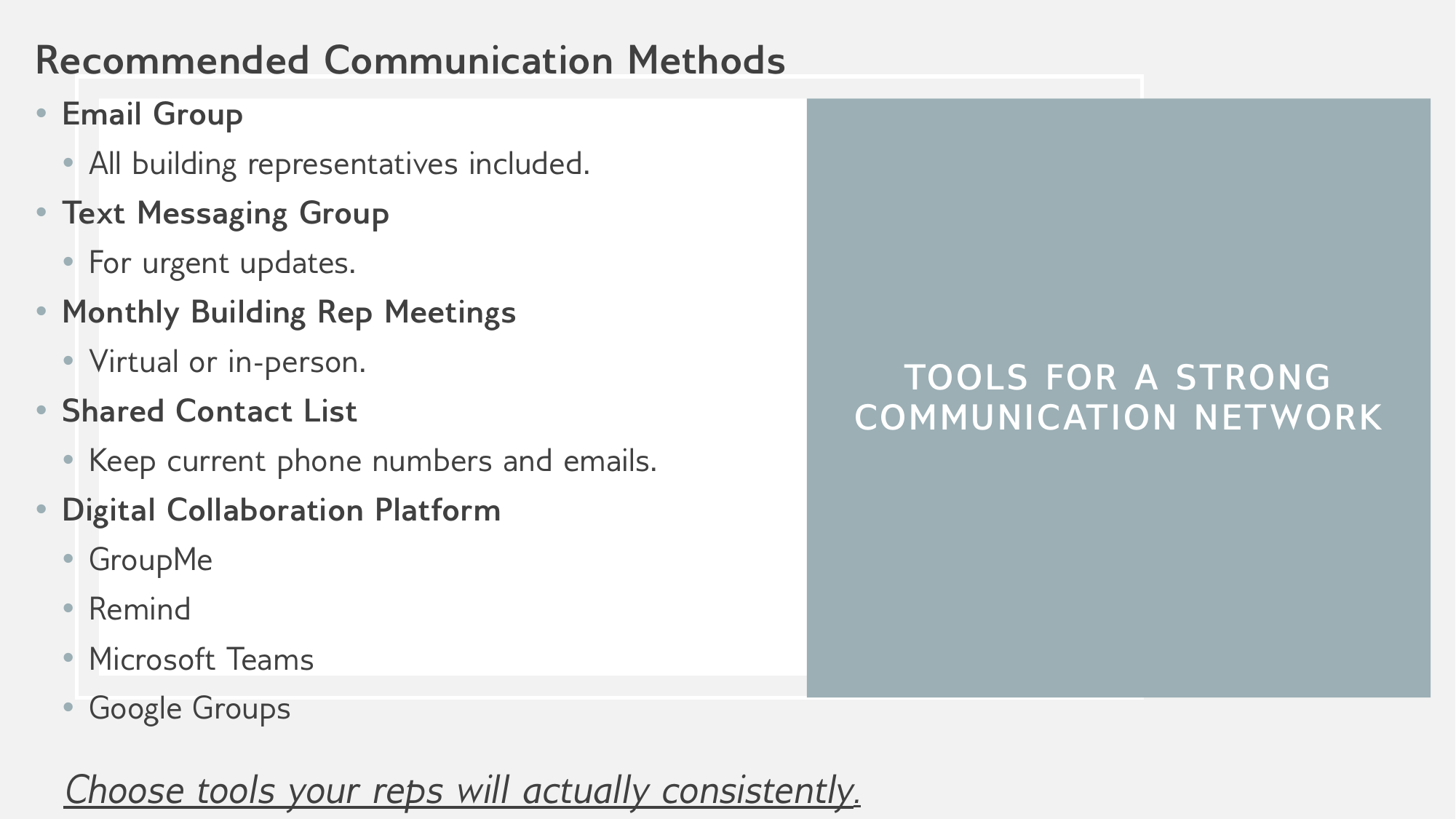

Recommended Communication Methods
Email Group
All building representatives included.
Text Messaging Group
For urgent updates.
Monthly Building Rep Meetings
Virtual or in-person.
Shared Contact List
Keep current phone numbers and emails.
Digital Collaboration Platform
GroupMe
Remind
Microsoft Teams
Google Groups

Choose tools your reps will actually consistently.

# Tools for a Strong Communication Network